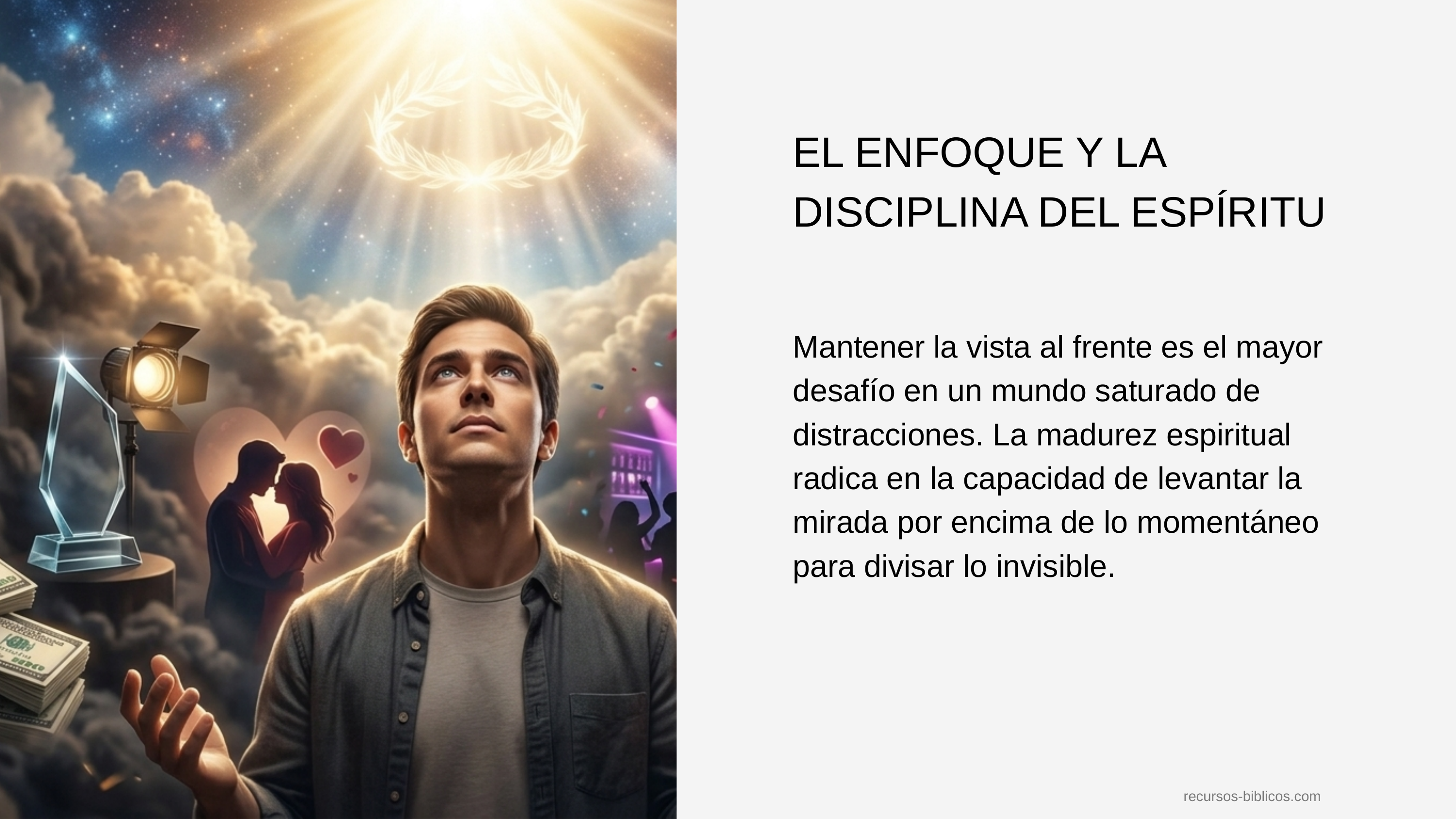

EL ENFOQUE Y LA DISCIPLINA DEL ESPÍRITU
Mantener la vista al frente es el mayor desafío en un mundo saturado de distracciones. La madurez espiritual radica en la capacidad de levantar la mirada por encima de lo momentáneo para divisar lo invisible.
recursos-biblicos.com